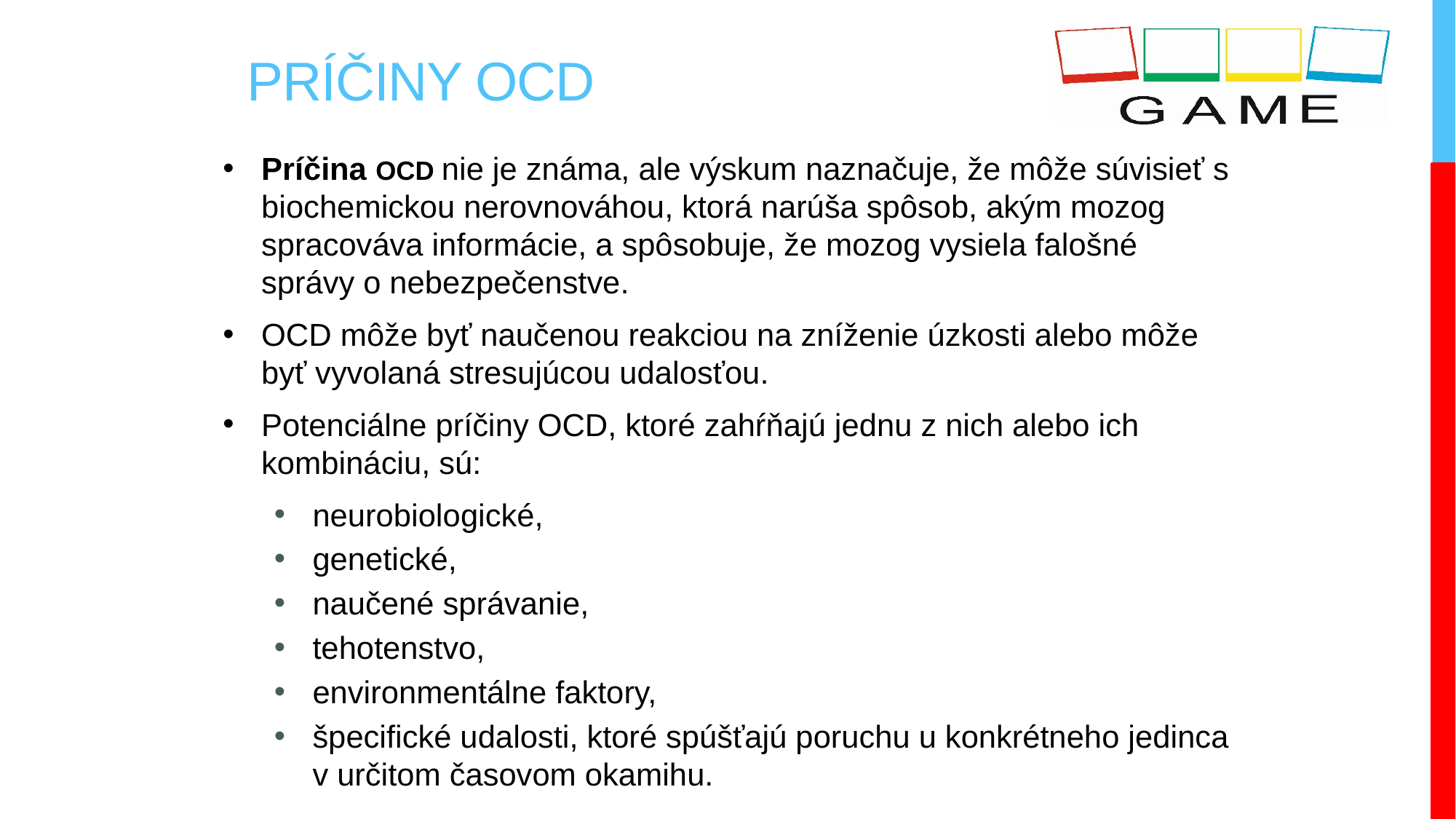

# Príčiny ocd
Príčina OCD nie je známa, ale výskum naznačuje, že môže súvisieť s biochemickou nerovnováhou, ktorá narúša spôsob, akým mozog spracováva informácie, a spôsobuje, že mozog vysiela falošné správy o nebezpečenstve.
OCD môže byť naučenou reakciou na zníženie úzkosti alebo môže byť vyvolaná stresujúcou udalosťou.
Potenciálne príčiny OCD, ktoré zahŕňajú jednu z nich alebo ich kombináciu, sú:
neurobiologické,
genetické,
naučené správanie,
tehotenstvo,
environmentálne faktory,
špecifické udalosti, ktoré spúšťajú poruchu u konkrétneho jedinca v určitom časovom okamihu.